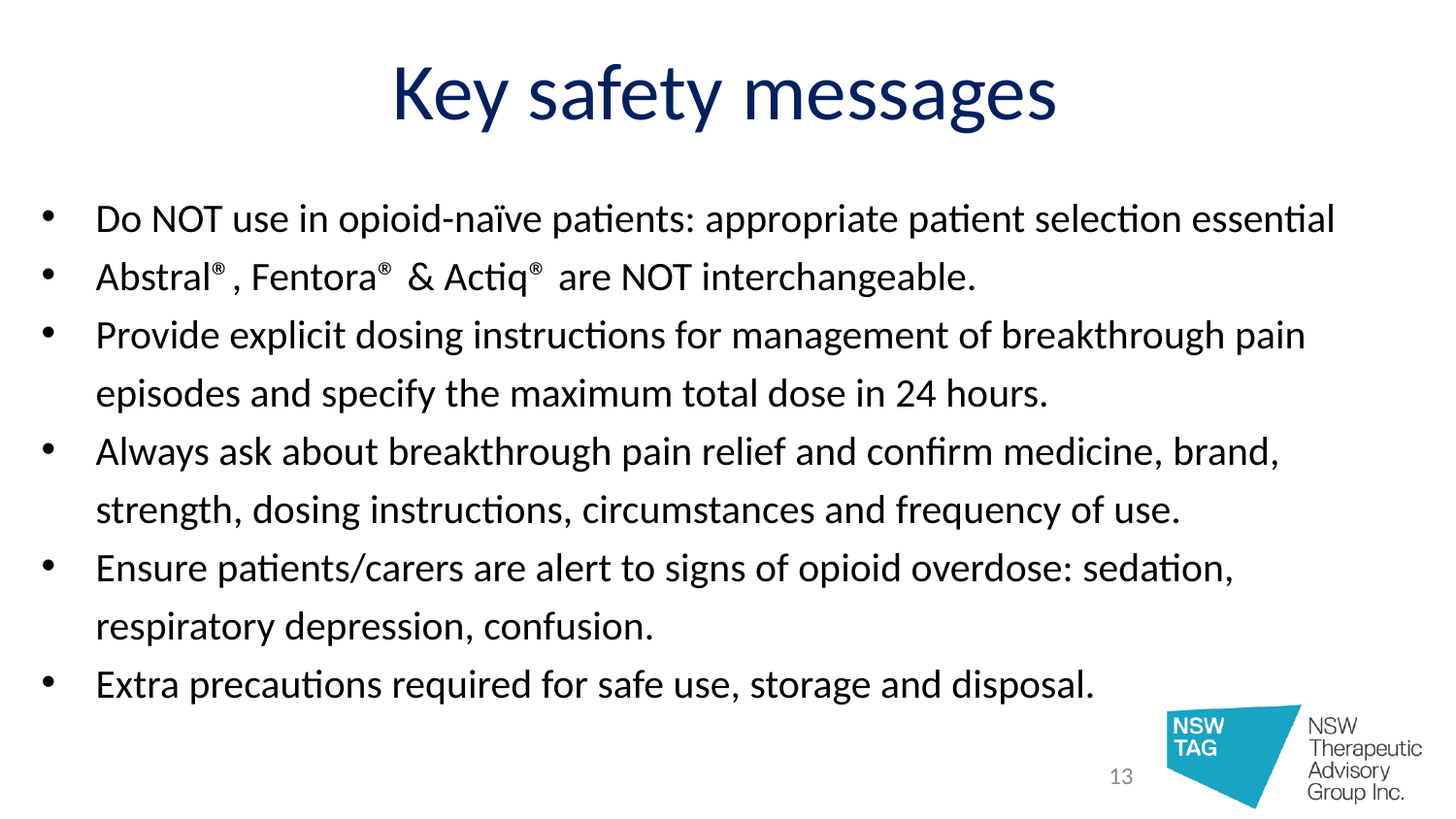

# Key safety messages
Do NOT use in opioid-naïve patients: appropriate patient selection essential
Abstral®, Fentora® & Actiq® are NOT interchangeable.
Provide explicit dosing instructions for management of breakthrough pain episodes and specify the maximum total dose in 24 hours.
Always ask about breakthrough pain relief and confirm medicine, brand, strength, dosing instructions, circumstances and frequency of use.
Ensure patients/carers are alert to signs of opioid overdose: sedation, respiratory depression, confusion.
Extra precautions required for safe use, storage and disposal.
13